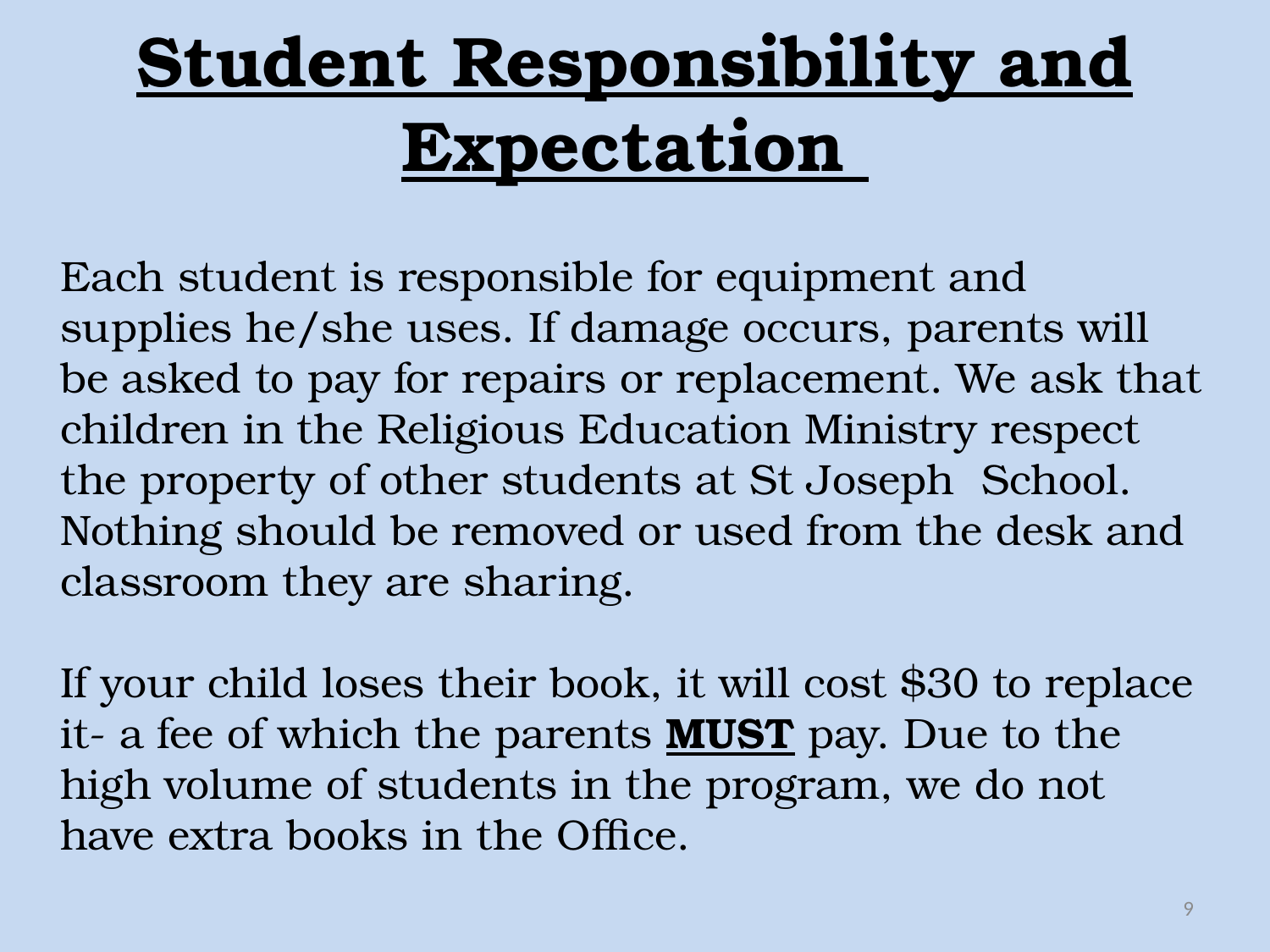

Student Responsibility and Expectation
Each student is responsible for equipment and supplies he/she uses. If damage occurs, parents will be asked to pay for repairs or replacement. We ask that children in the Religious Education Ministry respect the property of other students at St Joseph  School. Nothing should be removed or used from the desk and classroom they are sharing.

If your child loses their book, it will cost $30 to replace it- a fee of which the parents MUST pay. Due to the high volume of students in the program, we do not have extra books in the Office.
9